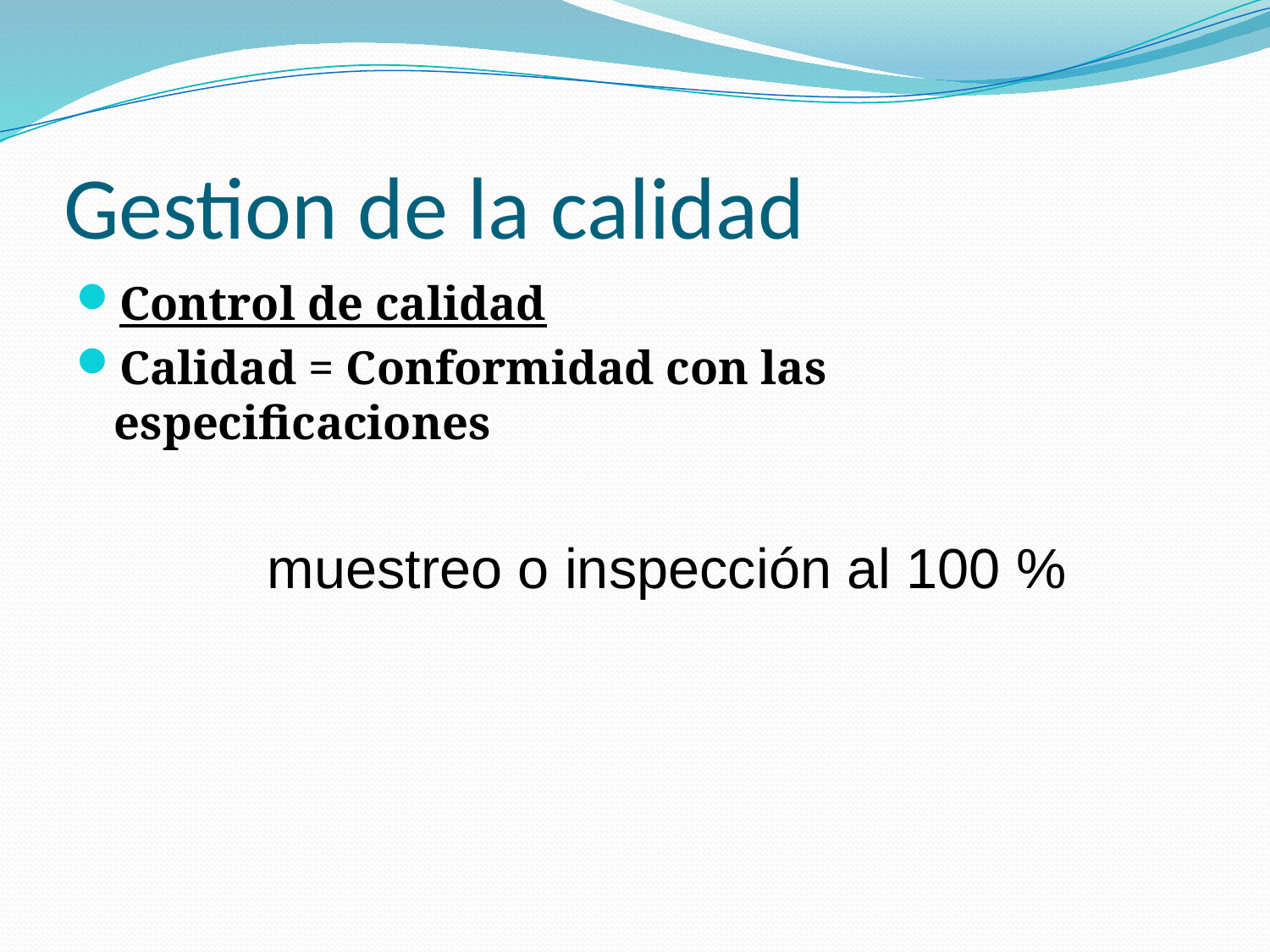

# Gestion de la calidad
Control de calidad
Calidad = Conformidad con las especificaciones

muestreo o inspección al 100 %